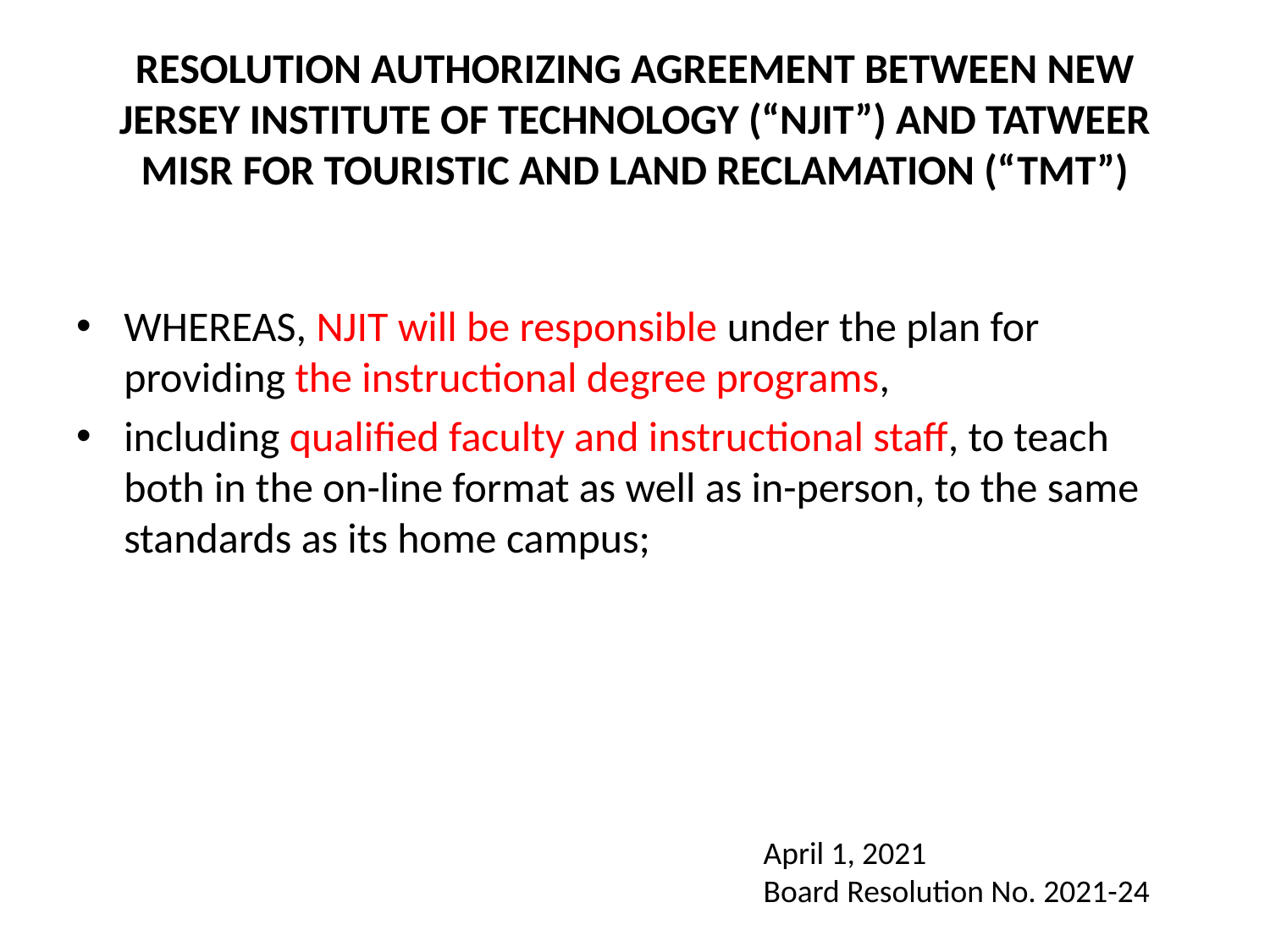

# RESOLUTION AUTHORIZING AGREEMENT BETWEEN NEW JERSEY INSTITUTE OF TECHNOLOGY (“NJIT”) AND TATWEER MISR FOR TOURISTIC AND LAND RECLAMATION (“TMT”)
WHEREAS, NJIT will be responsible under the plan for providing the instructional degree programs,
including qualified faculty and instructional staff, to teach both in the on-line format as well as in-person, to the same standards as its home campus;
April 1, 2021
Board Resolution No. 2021-24